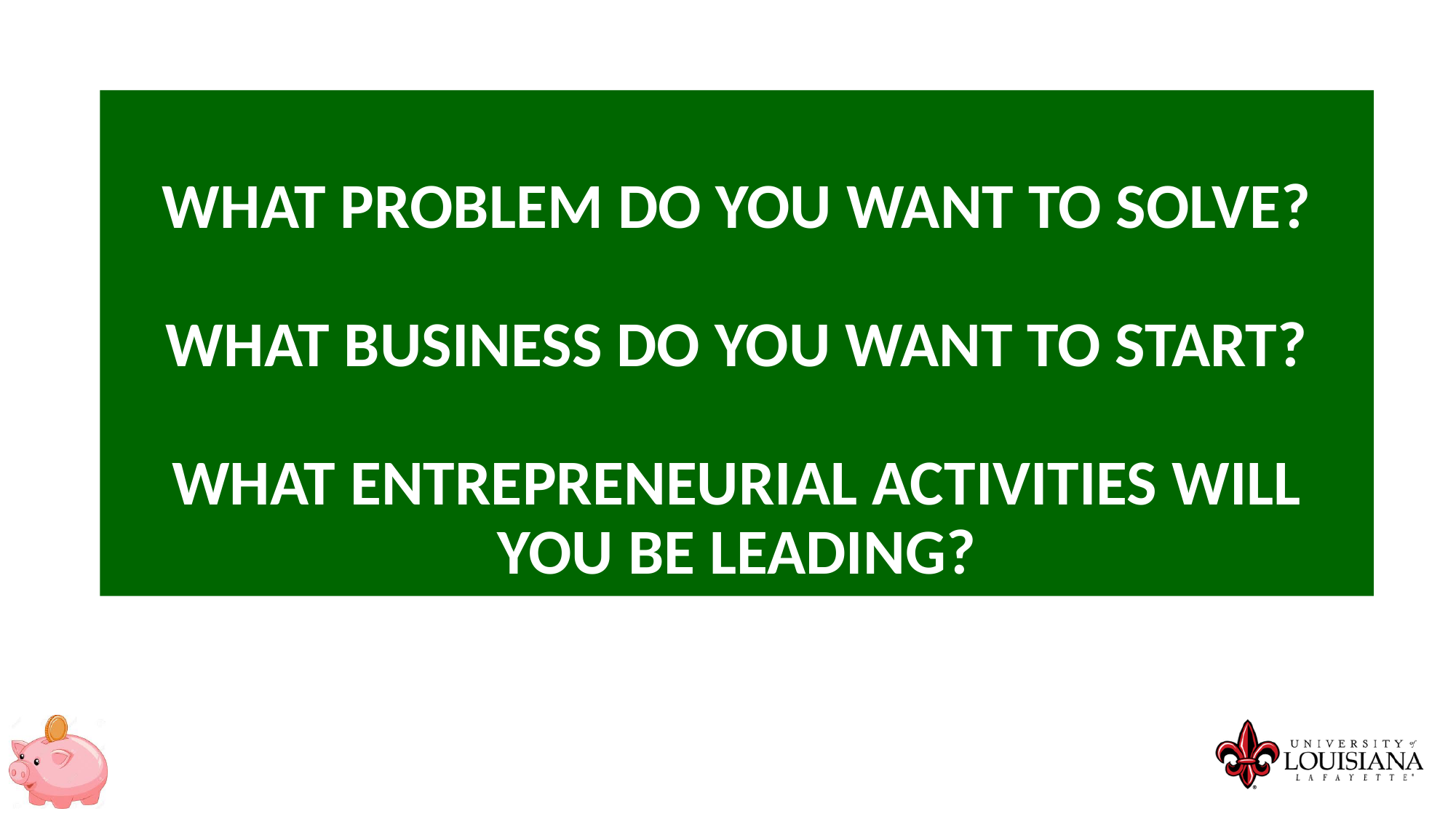

WHAT PROBLEM DO YOU WANT TO SOLVE?

WHAT BUSINESS DO YOU WANT TO START?

WHAT ENTREPRENEURIAL ACTIVITIES WILL YOU BE LEADING?